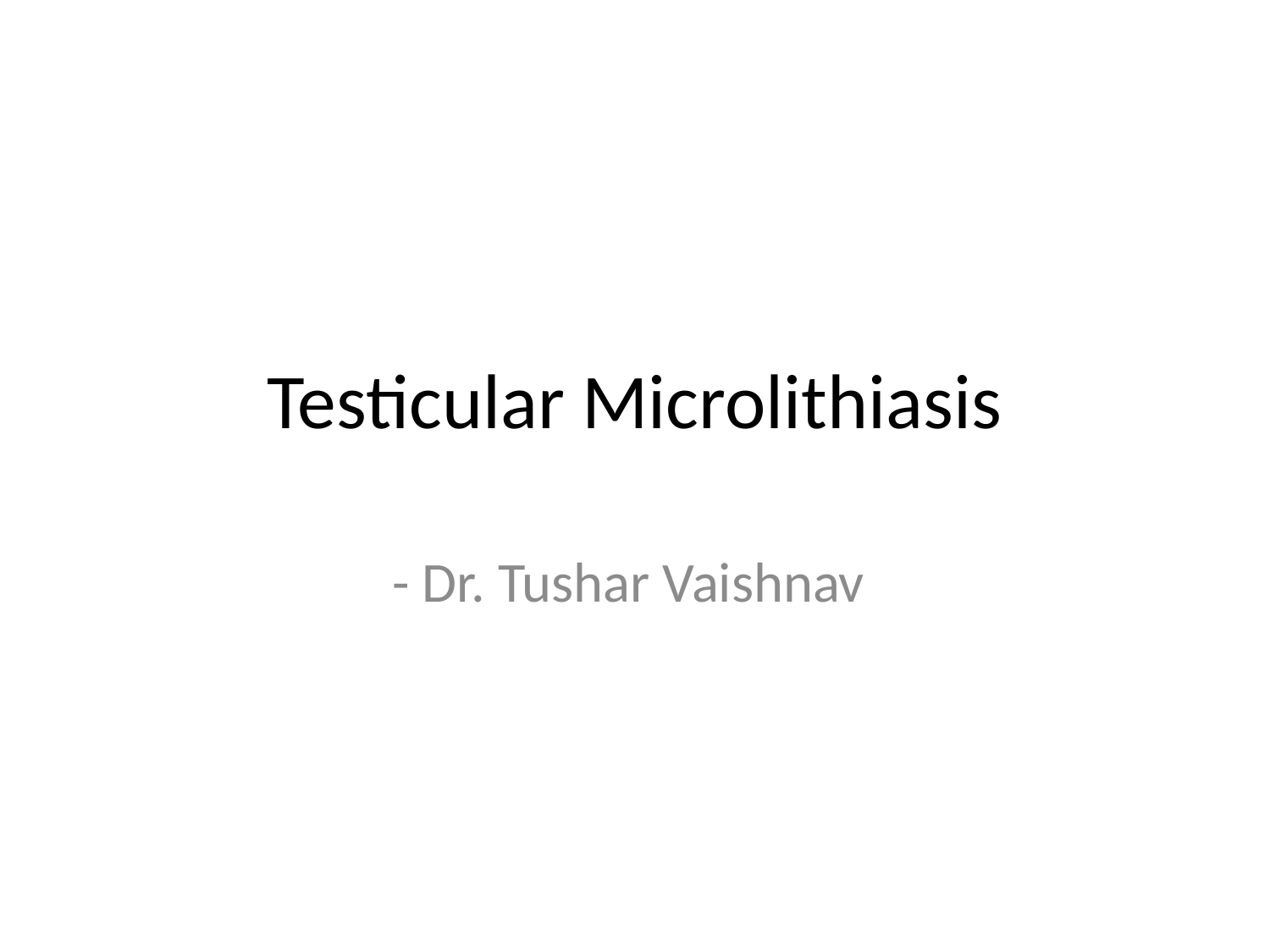

# Testicular Microlithiasis
- Dr. Tushar Vaishnav